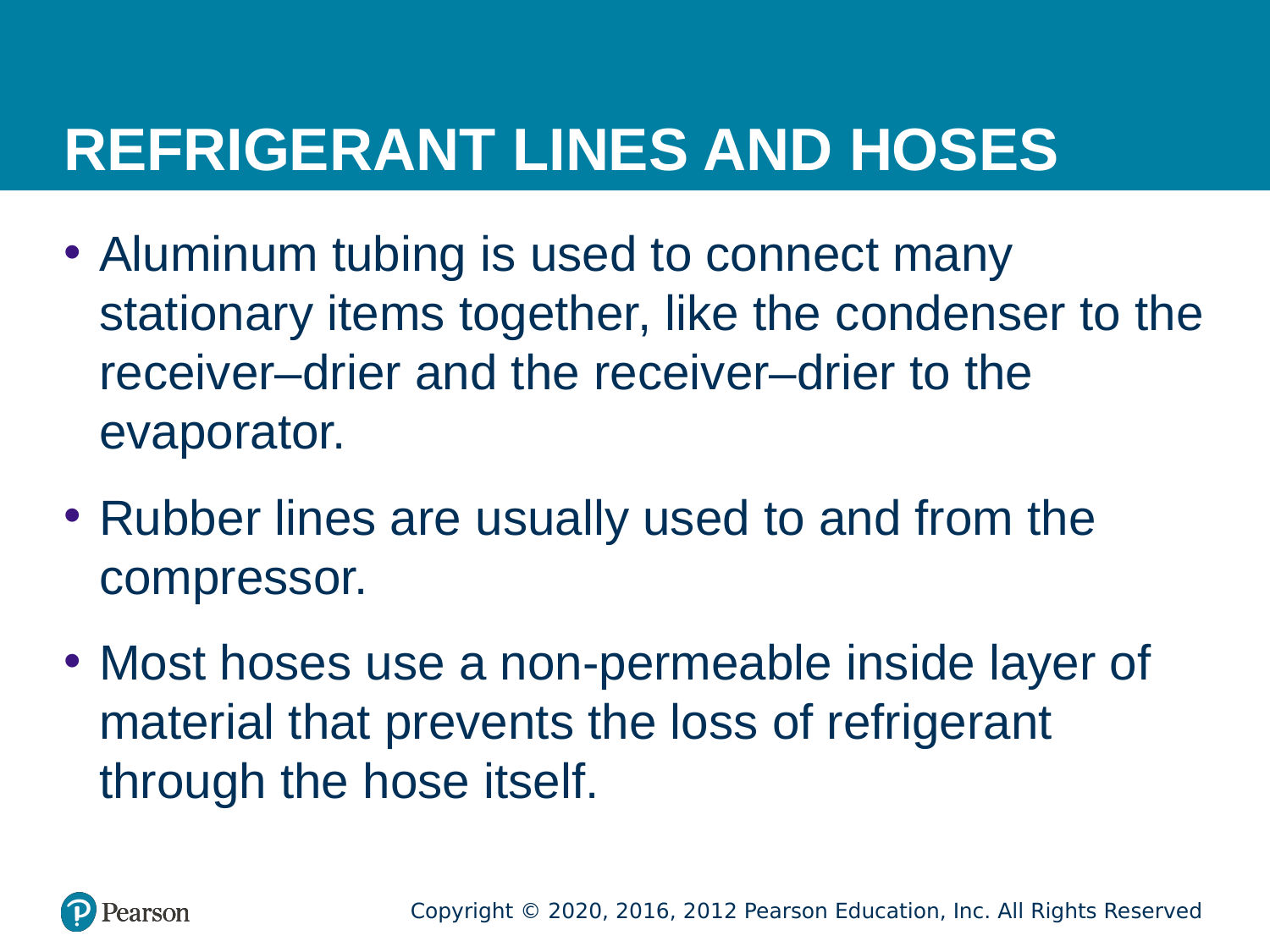

# REFRIGERANT LINES AND HOSES
Aluminum tubing is used to connect many stationary items together, like the condenser to the receiver–drier and the receiver–drier to the evaporator.
Rubber lines are usually used to and from the compressor.
Most hoses use a non-permeable inside layer of material that prevents the loss of refrigerant through the hose itself.